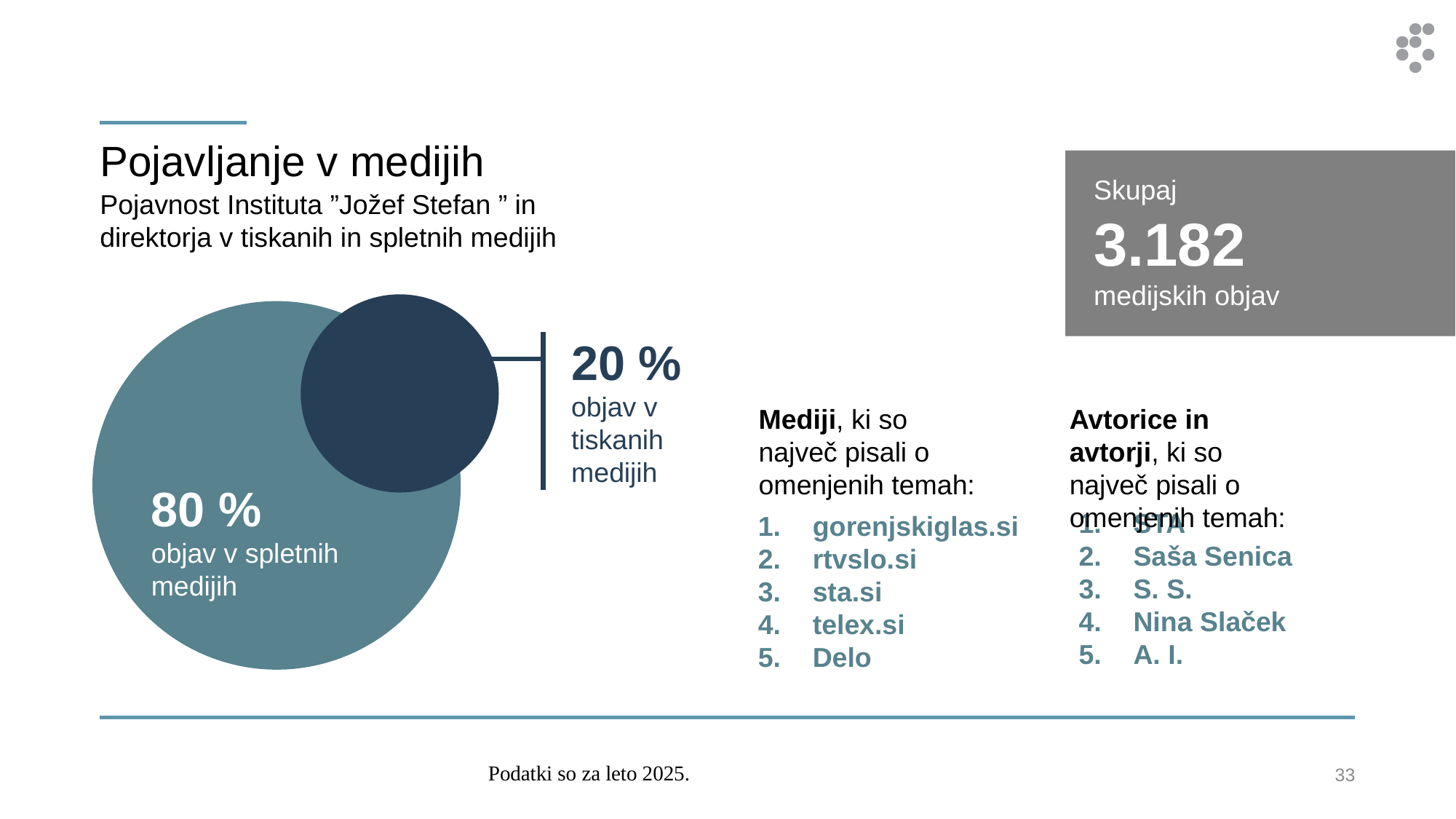

# Pojavljanje v medijih
Skupaj
3.182
medijskih objav
Pojavnost Instituta ”Jožef Stefan ” in
direktorja v tiskanih in spletnih medijih

20 %
objav v
tiskanih medijih
Mediji, ki so največ pisali o omenjenih temah:
Avtorice in avtorji, ki so največ pisali o  omenjenih temah:
80 %
objav v spletnih medijih
STA
Saša Senica
S. S.
Nina Slaček
A. I.
gorenjskiglas.si
rtvslo.si
sta.si
telex.si
Delo
Podatki so za leto 2025.
33